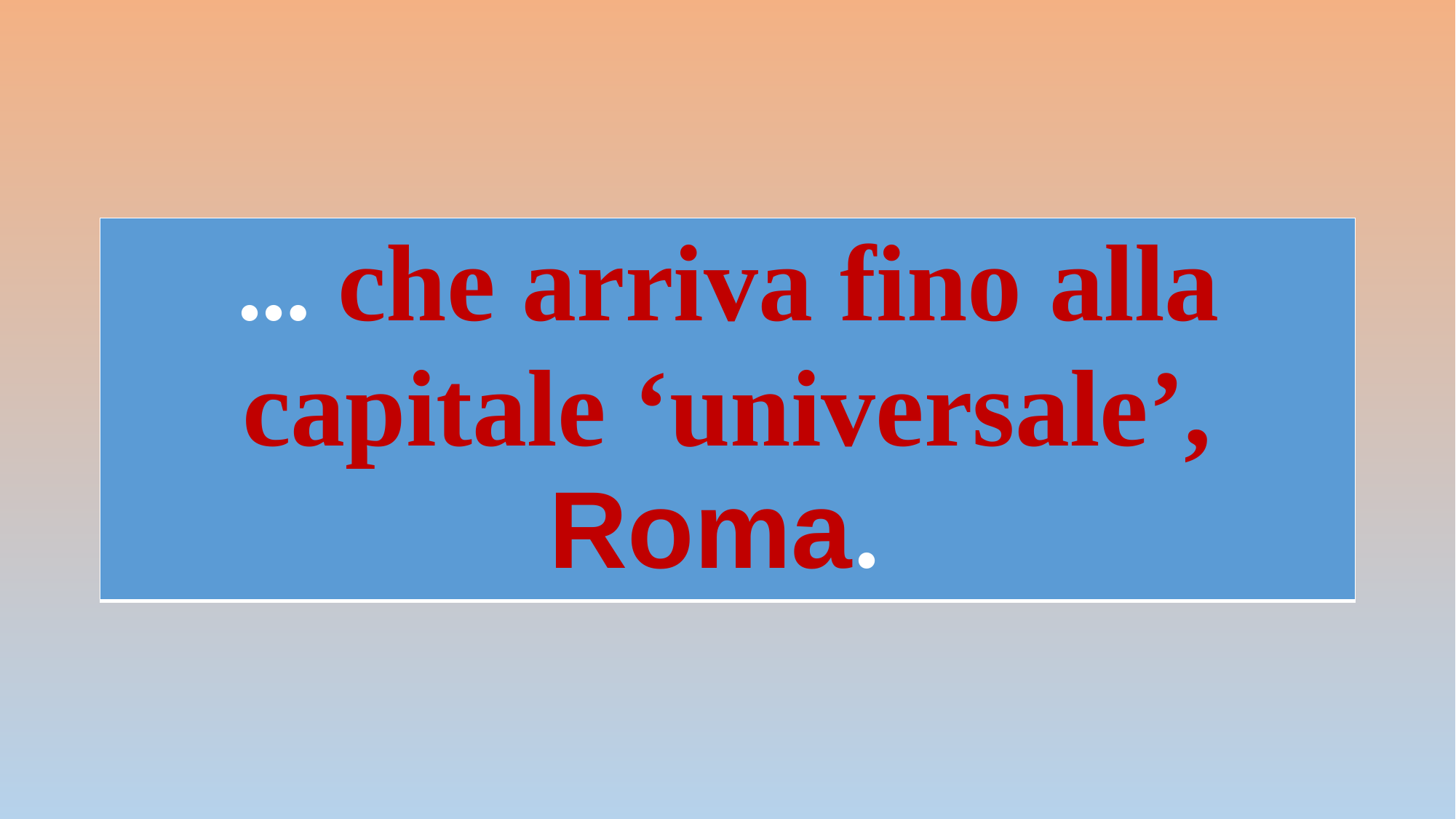

#
| … che arriva fino alla capitale ‘universale’, Roma. |
| --- |